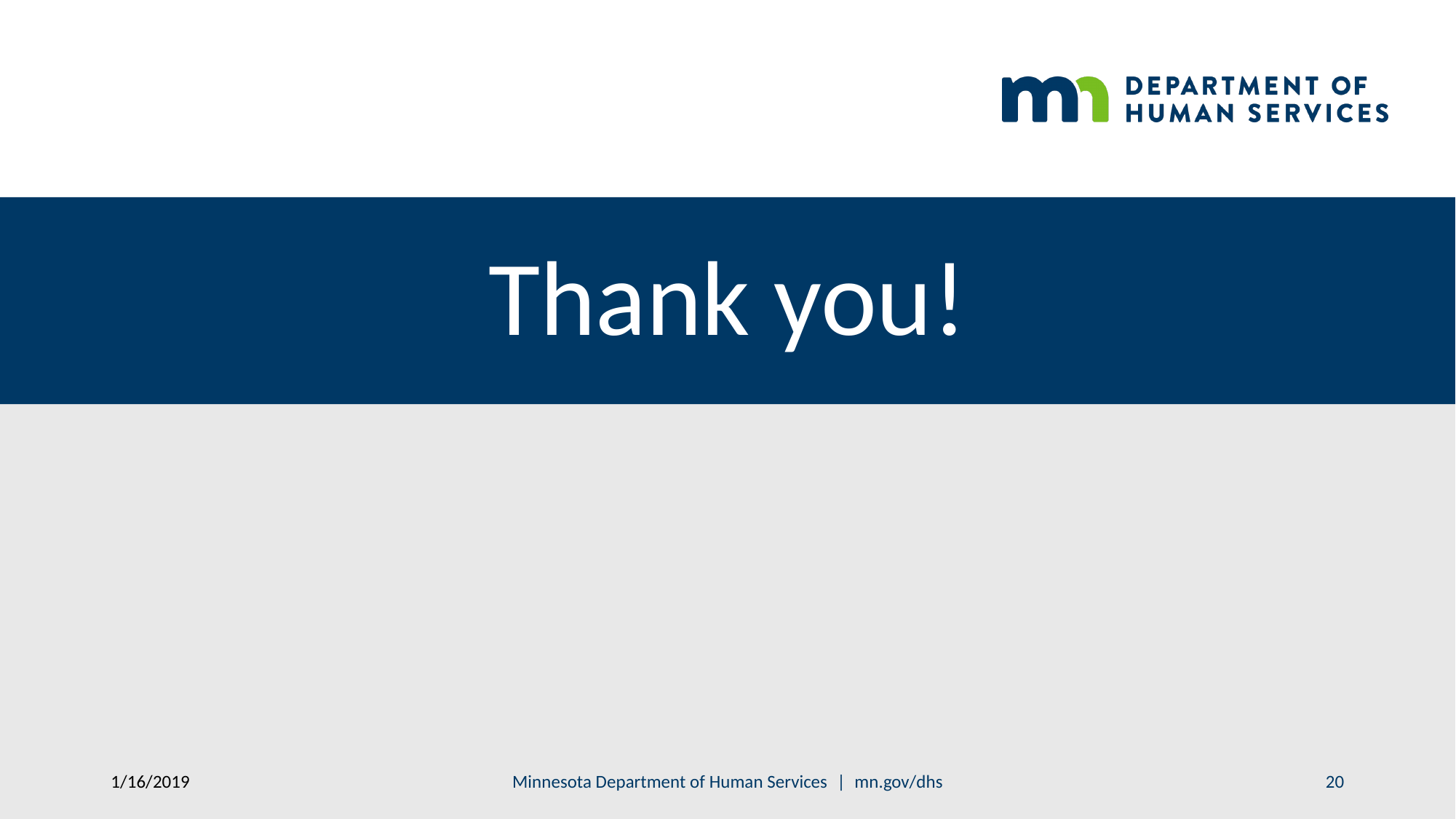

# Thank you!
Minnesota Department of Human Services | mn.gov/dhs
1/16/2019
20